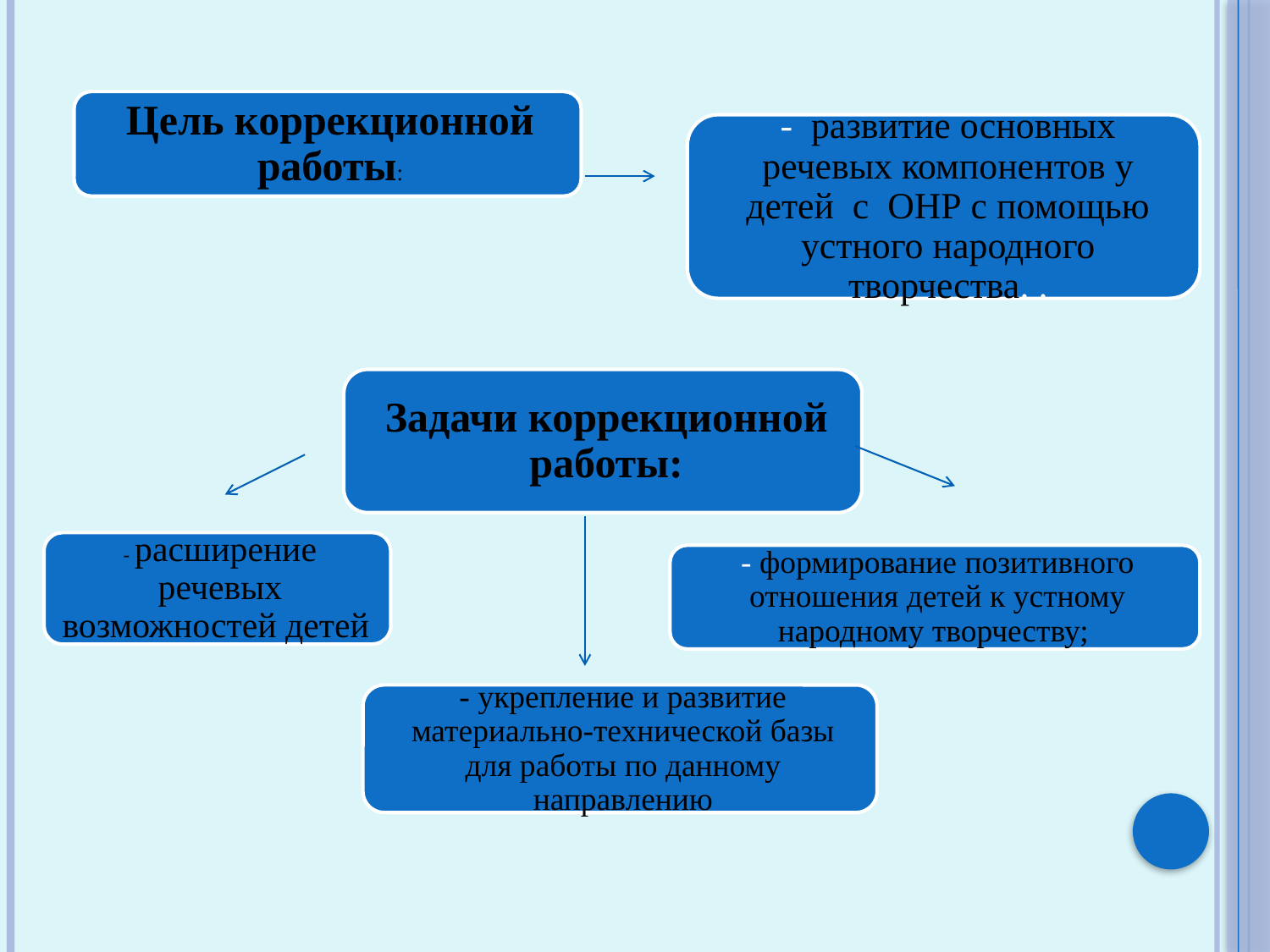

Цель коррекционной работы:
-  развитие основных речевых компонентов у детей  с  ОНР с помощью устного народного творчества. .
Задачи коррекционной работы:
- расширение речевых возможностей детей
- формирование позитивного отношения детей к устному народному творчеству;
- укрепление и развитие материально-технической базы для работы по данному направлению